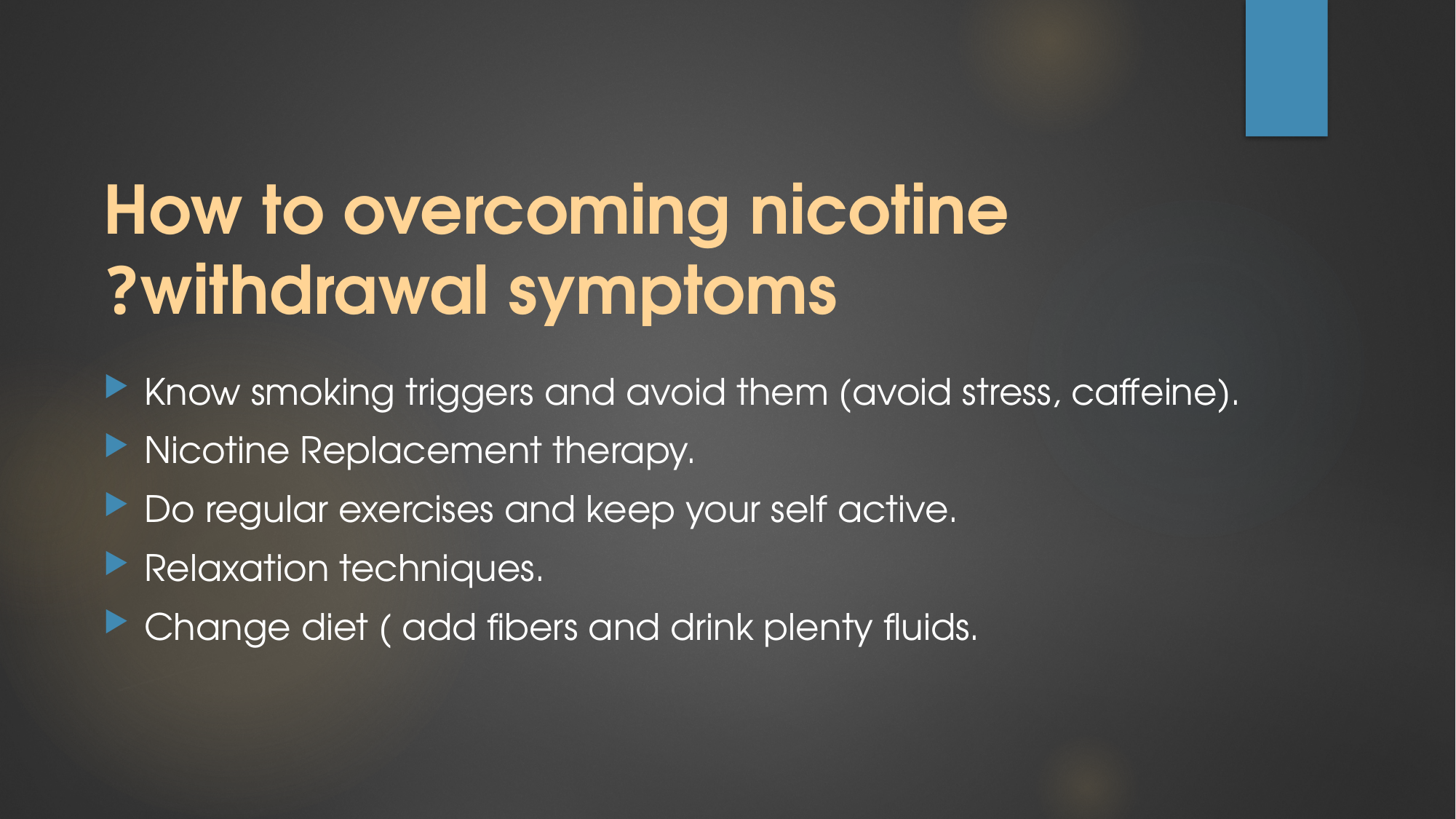

# How to overcoming nicotine withdrawal symptoms?
Know smoking triggers and avoid them (avoid stress, caffeine).
Nicotine Replacement therapy.
Do regular exercises and keep your self active.
Relaxation techniques.
Change diet ( add fibers and drink plenty fluids.